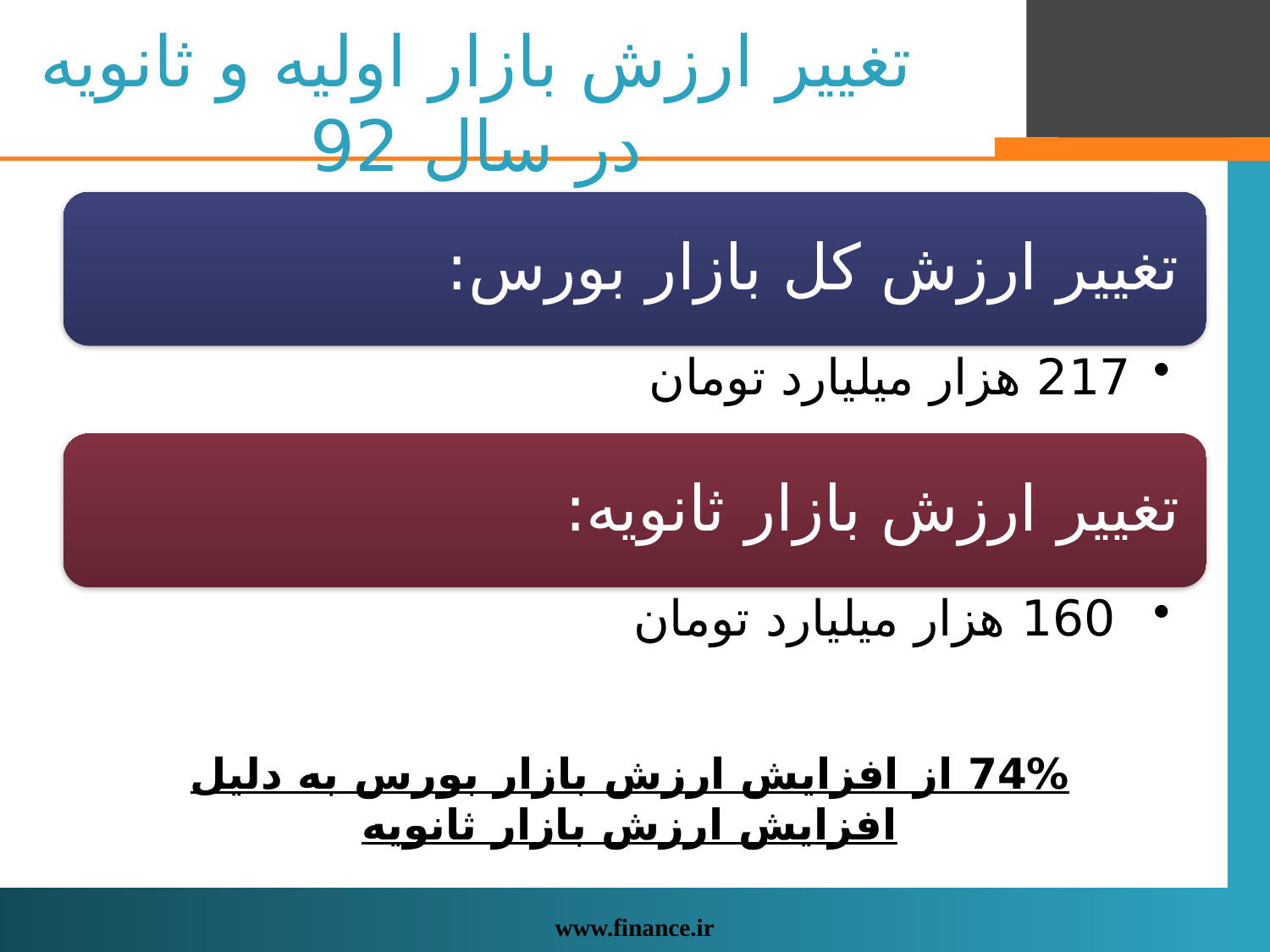

# تغيير ارزش بازار اوليه و ثانويه در سال 92
تغيير ارزش کل بازار بورس:
217 هزار ميليارد تومان
تغيير ارزش بازار ثانويه:
 160 هزار ميليارد تومان
74% از افزايش ارزش بازار بورس به دليل افزايش ارزش بازار ثانويه
www.finance.ir